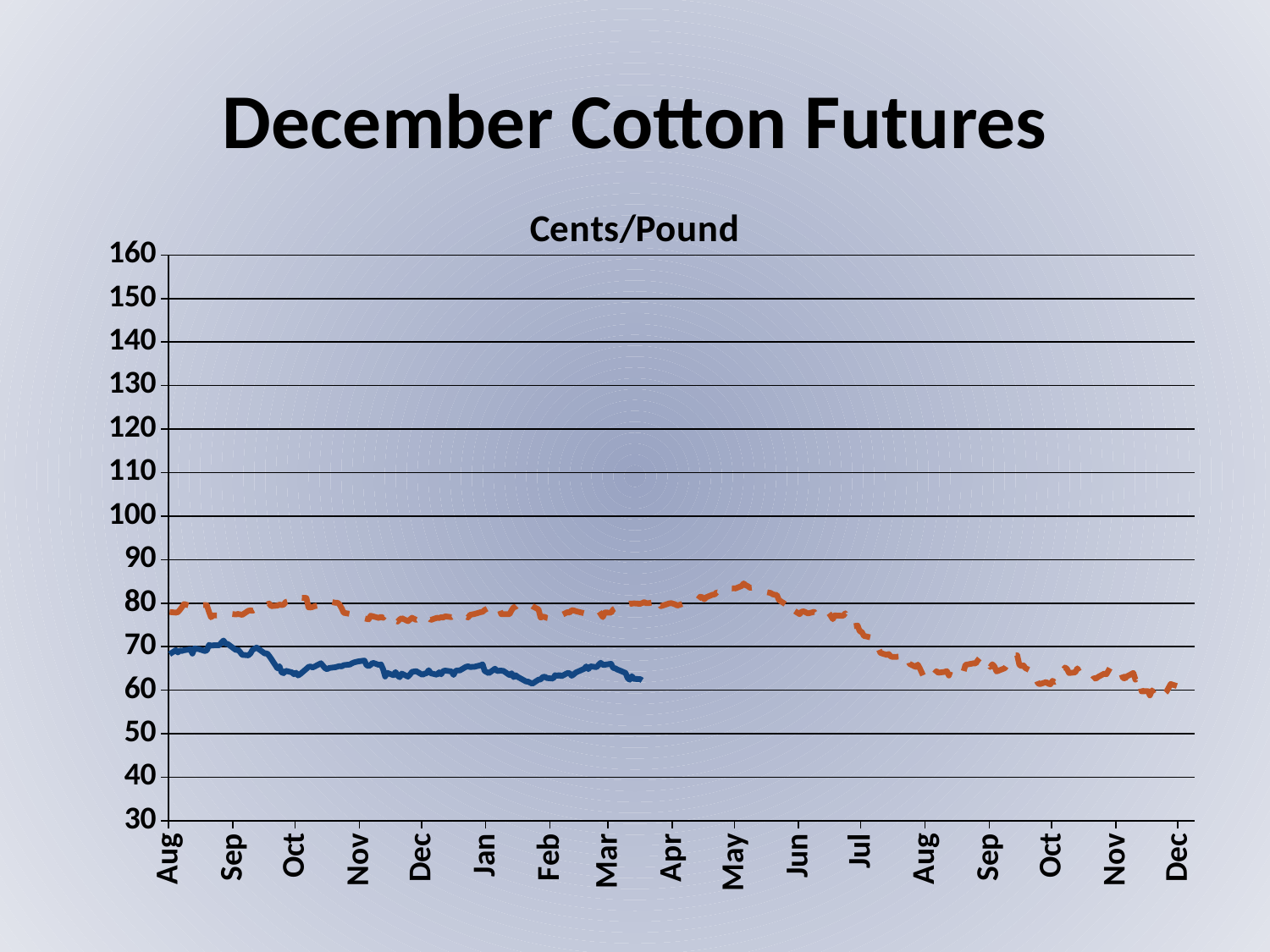

# December Cotton Futures

### Chart: Cents/Pound

| Category | Dec-14 | Dec-15 |
|---|---|---|
| 39661 | 77.97 | 68.27 |
| 39664 | 77.82 | 69.21 |
| 39665 | 77.93 | 68.67 |
| 39666 | 78.47 | 69.12 |
| 39667 | 79.13 | 69.01 |
| 39668 | 79.79 | 69.17 |
| 39671 | 79.36 | 69.39 |
| 39672 | 79.75 | 68.41 |
| 39673 | 80.16 | 69.61 |
| 39674 | 79.74 | 69.5 |
| 39675 | 79.5 | 69.45 |
| 39678 | 79.56 | 69.0 |
| 39679 | 79.51 | 69.16 |
| 39680 | 78.0 | 70.4 |
| 39681 | 76.74 | 70.23 |
| 39682 | 77.17 | 70.3 |
| 39685 | 77.2 | 70.35 |
| 39686 | 77.6 | 70.96 |
| 39687 | 77.33 | 71.41 |
| 39688 | 77.2 | 70.71 |
| 39689 | 77.63 | 70.62 |
| 39693 | 77.41 | 69.22 |
| 39694 | 77.51 | 69.3 |
| 39695 | 77.43 | 68.76 |
| 39696 | 77.3 | 68.13 |
| 39699 | 78.24 | 68.0 |
| 39700 | 78.35 | 68.44 |
| 39701 | 78.23 | 69.26 |
| 39702 | 78.5 | 69.53 |
| 39703 | 78.93 | 69.8 |
| 39706 | 78.52 | 68.75 |
| 39707 | 79.0 | 68.41 |
| 39708 | 79.55 | 68.48 |
| 39709 | 79.93 | 67.9 |
| 39710 | 79.31 | 67.22 |
| 39713 | 79.43 | 65.03 |
| 39714 | 79.67 | 65.5 |
| 39715 | 79.55 | 64.11 |
| 39716 | 79.64 | 63.92 |
| 39717 | 80.27 | 64.46 |
| 39720 | 80.64 | 64.1 |
| 39721 | 81.11 | 63.66 |
| 39722 | 80.66 | 64.01 |
| 39723 | 81.05 | 63.39 |
| 39724 | 81.23 | 63.7 |
| 39727 | 81.18 | 64.9 |
| 39728 | 79.03 | 65.35 |
| 39729 | 79.0 | 65.45 |
| 39730 | 79.11 | 65.22 |
| 39731 | 79.31 | 65.45 |
| 39734 | 79.54 | 66.19 |
| 39735 | 79.91 | 65.63 |
| 39736 | 80.02 | 65.07 |
| 39737 | 79.86 | 64.82 |
| 39738 | 80.41 | 65.11 |
| 39741 | 80.07 | 65.27 |
| 39742 | 80.12 | 65.42 |
| 39743 | 79.68 | 65.55 |
| 39744 | 78.84 | 65.47 |
| 39745 | 77.78 | 65.76 |
| 39748 | 77.52 | 65.9 |
| 39749 | 77.35 | 66.18 |
| 39750 | 77.34 | 66.39 |
| 39751 | 76.9 | 66.5 |
| 39752 | 76.54 | 66.61 |
| 39755 | 76.51 | 66.81 |
| 39756 | 76.4 | 65.75 |
| 39757 | 76.27 | 65.52 |
| 39758 | 77.11 | 65.84 |
| 39759 | 76.98 | 66.31 |
| 39762 | 76.59 | 65.81 |
| 39763 | 76.87 | 65.93 |
| 39764 | 76.62 | 64.81 |
| 39765 | 77.21 | 63.15 |
| 39766 | 76.26 | 63.98 |
| 39769 | 76.54 | 63.45 |
| 39770 | 75.97 | 64.17 |
| 39771 | 75.77 | 63.37 |
| 39772 | 76.24 | 62.98 |
| 39773 | 76.55 | 63.83 |
| 39776 | 75.86 | 63.11 |
| 39777 | 76.26 | 63.63 |
| 39778 | 76.64 | 64.23 |
| 39780 | 76.14 | 64.36 |
| 39783 | 76.96 | 63.53 |
| 39784 | 76.31 | 63.79 |
| 39785 | 76.66 | 63.92 |
| 39786 | 76.62 | 64.6 |
| 39787 | 76.13 | 63.89 |
| 39790 | 76.64 | 63.55 |
| 39791 | 76.58 | 64.11 |
| 39792 | 76.75 | 63.65 |
| 39793 | 76.69 | 64.4 |
| 39794 | 76.97 | 64.5 |
| 39797 | 76.77 | 64.31 |
| 39798 | 77.08 | 63.51 |
| 39799 | 76.69 | 64.43 |
| 39800 | 77.21 | 64.56 |
| 39801 | 77.21 | 64.54 |
| 39804 | 76.96 | 65.38 |
| 39805 | 76.71 | 65.49 |
| 39806 | 77.32 | 65.33 |
| 39808 | 77.5 | 65.38 |
| 39811 | 77.91 | 65.72 |
| 39812 | 78.02 | 65.94 |
| 39813 | 78.43 | 64.42 |
| 39815 | 78.94 | 63.91 |
| 39818 | 78.16 | 64.94 |
| 39819 | 78.56 | 64.4 |
| 39820 | 78.88 | 64.47 |
| 39821 | 77.48 | 64.48 |
| 39822 | 77.46 | 64.45 |
| 39825 | 77.45 | 63.48 |
| 39826 | 78.36 | 63.9 |
| 39827 | 79.02 | 63.01 |
| 39828 | 79.17 | 63.42 |
| 39829 | 79.67 | 63.04 |
| 39833 | 79.88 | 62.0 |
| 39834 | 79.92 | 61.97 |
| 39835 | 79.67 | 61.71 |
| 39836 | 79.31 | 61.5 |
| 39839 | 78.54 | 62.42 |
| 39840 | 76.67 | 62.47 |
| 39841 | 76.91 | 62.99 |
| 39842 | 76.82 | 63.13 |
| 39843 | 76.6 | 62.79 |
| 39846 | 76.4 | 62.67 |
| 39847 | 76.36 | 63.45 |
| 39848 | 76.96 | 63.29 |
| 39849 | 76.94 | 63.52 |
| 39850 | 77.23 | 63.2 |
| 39853 | 77.94 | 63.95 |
| 39854 | 77.82 | 63.88 |
| 39855 | 78.39 | 63.32 |
| 39856 | 78.32 | 63.64 |
| 39857 | 78.15 | 64.07 |
| 39861 | 77.68 | 64.91 |
| 39862 | 78.06 | 65.47 |
| 39863 | 77.79 | 64.84 |
| 39864 | 77.99 | 65.48 |
| 39867 | 78.14 | 65.29 |
| 39868 | 78.25 | 65.82 |
| 39869 | 77.51 | 66.3 |
| 39870 | 76.77 | 65.8 |
| 39871 | 77.84 | 65.85 |
| 39874 | 77.82 | 66.08 |
| 39875 | 78.53 | 65.12 |
| 39876 | 78.81 | 65.03 |
| 39877 | 78.89 | 64.74 |
| 39878 | 79.55 | 64.57 |
| 39881 | 79.32 | 63.95 |
| 39882 | 79.78 | 62.78 |
| 39883 | 79.89 | 62.39 |
| 39884 | 79.88 | 63.23 |
| 39885 | 79.94 | 62.59 |
| 39888 | 79.84 | 62.56 |
| 39889 | 80.0 | 62.25 |
| 39890 | 80.24 | None |
| 39891 | 79.99 | None |
| 39892 | 79.98 | None |
| 39895 | 80.25 | None |
| 39896 | 79.29 | None |
| 39897 | 80.3 | None |
| 39898 | 79.3 | None |
| 39899 | 79.45 | None |
| 39902 | 79.93 | None |
| 39903 | 80.0 | None |
| 39904 | 79.87 | None |
| 39905 | 79.71 | None |
| 39906 | 79.44 | None |
| 39909 | 79.92 | None |
| 39910 | 79.84 | None |
| 39911 | 80.17 | None |
| 39912 | 80.41 | None |
| 39916 | 80.84 | None |
| 39917 | 81.47 | None |
| 39918 | 81.37 | None |
| 39919 | 80.9 | None |
| 39920 | 81.36 | None |
| 39923 | 81.94 | None |
| 39924 | 81.99 | None |
| 39925 | 82.49 | None |
| 39926 | 82.36 | None |
| 39927 | 82.77 | None |
| 39930 | 82.71 | None |
| 39931 | 82.74 | None |
| 39932 | 83.42 | None |
| 39933 | 83.4 | None |
| 39934 | 83.38 | None |
| 39937 | 83.94 | None |
| 39938 | 84.53 | None |
| 39939 | 84.12 | None |
| 39940 | 83.91 | None |
| 39941 | 83.51 | None |
| 39944 | 83.71 | None |
| 39945 | 83.57 | None |
| 39946 | 83.45 | None |
| 39947 | 82.88 | None |
| 39948 | 82.62 | None |
| 39951 | 82.34 | None |
| 39952 | 82.05 | None |
| 39953 | 81.92 | None |
| 39954 | 81.88 | None |
| 39955 | 80.73 | None |
| 39959 | 79.47 | None |
| 39960 | 77.86 | None |
| 39961 | 77.72 | None |
| 39962 | 78.38 | None |
| 39965 | 77.47 | None |
| 39966 | 78.06 | None |
| 39967 | 78.1 | None |
| 39968 | 77.88 | None |
| 39969 | 77.62 | None |
| 39972 | 78.0 | None |
| 39973 | 77.29 | None |
| 39974 | 77.25 | None |
| 39975 | 77.19 | None |
| 39976 | 77.83 | None |
| 39979 | 77.75 | None |
| 39980 | 77.12 | None |
| 39981 | 76.32 | None |
| 39982 | 77.19 | None |
| 39983 | 77.13 | None |
| 39986 | 77.08 | None |
| 39987 | 77.68 | None |
| 39988 | 76.49 | None |
| 39989 | 75.26 | None |
| 39990 | 74.63 | None |
| 39993 | 74.85 | None |
| 39994 | 73.51 | None |
| 39995 | 73.4 | None |
| 39996 | 72.47 | None |
| 40000 | 72.06 | None |
| 40001 | 70.21 | None |
| 40002 | 70.1 | None |
| 40003 | 69.67 | None |
| 40004 | 68.55 | None |
| 40007 | 68.12 | None |
| 40008 | 68.3 | None |
| 40009 | 67.75 | None |
| 40010 | 67.64 | None |
| 40011 | 67.65 | None |
| 40014 | 67.74 | None |
| 40015 | 67.69 | None |
| 40016 | 67.91 | None |
| 40017 | 68.08 | None |
| 40018 | 66.05 | None |
| 40021 | 65.35 | None |
| 40022 | 65.88 | None |
| 40023 | 65.01 | None |
| 40024 | 64.0 | None |
| 40025 | 62.87 | None |
| 40028 | 63.27 | None |
| 40029 | 64.24 | None |
| 40030 | 63.74 | None |
| 40031 | 64.35 | None |
| 40032 | 64.02 | None |
| 40035 | 64.21 | None |
| 40036 | 64.4 | None |
| 40037 | 63.37 | None |
| 40038 | 64.72 | None |
| 40039 | 64.67 | None |
| 40042 | 64.35 | None |
| 40043 | 63.84 | None |
| 40044 | 64.16 | None |
| 40045 | 65.81 | None |
| 40046 | 65.92 | None |
| 40049 | 66.18 | None |
| 40050 | 66.15 | None |
| 40051 | 66.89 | None |
| 40052 | 67.46 | None |
| 40053 | 66.58 | None |
| 40056 | 66.57 | None |
| 40057 | 65.31 | None |
| 40058 | 65.96 | None |
| 40059 | 65.45 | None |
| 40060 | 64.31 | None |
| 40064 | 65.05 | None |
| 40065 | 65.79 | None |
| 40066 | 67.14 | None |
| 40067 | 68.09 | None |
| 40070 | 68.0 | None |
| 40071 | 65.84 | None |
| 40072 | 65.55 | None |
| 40073 | 65.68 | None |
| 40074 | 65.05 | None |
| 40077 | 64.39 | None |
| 40078 | 62.59 | None |
| 40079 | 62.83 | None |
| 40080 | 61.57 | None |
| 40081 | 61.4 | None |
| 40084 | 61.89 | None |
| 40085 | 61.47 | None |
| 40086 | 61.37 | None |
| 40087 | 62.16 | None |
| 40088 | 61.85 | None |
| 40091 | 62.47 | None |
| 40092 | 64.38 | None |
| 40093 | 65.21 | None |
| 40094 | 64.89 | None |
| 40095 | 63.94 | None |
| 40098 | 64.1 | None |
| 40099 | 65.02 | None |
| 40100 | 64.16 | None |
| 40101 | 63.71 | None |
| 40102 | 63.56 | None |
| 40105 | 63.0 | None |
| 40106 | 62.29 | None |
| 40107 | 62.79 | None |
| 40108 | 62.68 | None |
| 40109 | 63.04 | None |
| 40112 | 63.81 | None |
| 40113 | 63.67 | None |
| 40114 | 64.47 | None |
| 40115 | 65.35 | None |
| 40116 | 64.5 | None |
| 40119 | 64.45 | None |
| 40120 | 64.25 | None |
| 40121 | 62.8 | None |
| 40122 | 62.71 | None |
| 40123 | 63.19 | None |
| 40126 | 63.96 | None |
| 40127 | 62.43 | None |
| 40128 | 63.3 | None |
| 40129 | 61.94 | None |
| 40130 | 59.73 | None |
| 40133 | 59.8 | None |
| 40134 | 58.81 | None |
| 40135 | 59.97 | None |
| 40136 | 59.11 | None |
| 40137 | 58.54 | None |
| 40140 | 59.76 | None |
| 40141 | 59.16 | None |
| 40142 | 59.66 | None |
| 40144 | 61.41 | None |
| 40147 | 60.96 | None |
| 40148 | None | None |
| 40149 | None | None |
| 40150 | None | None |
| 40151 | None | None |
| 40154 | None | None |
| 40155 | None | None |